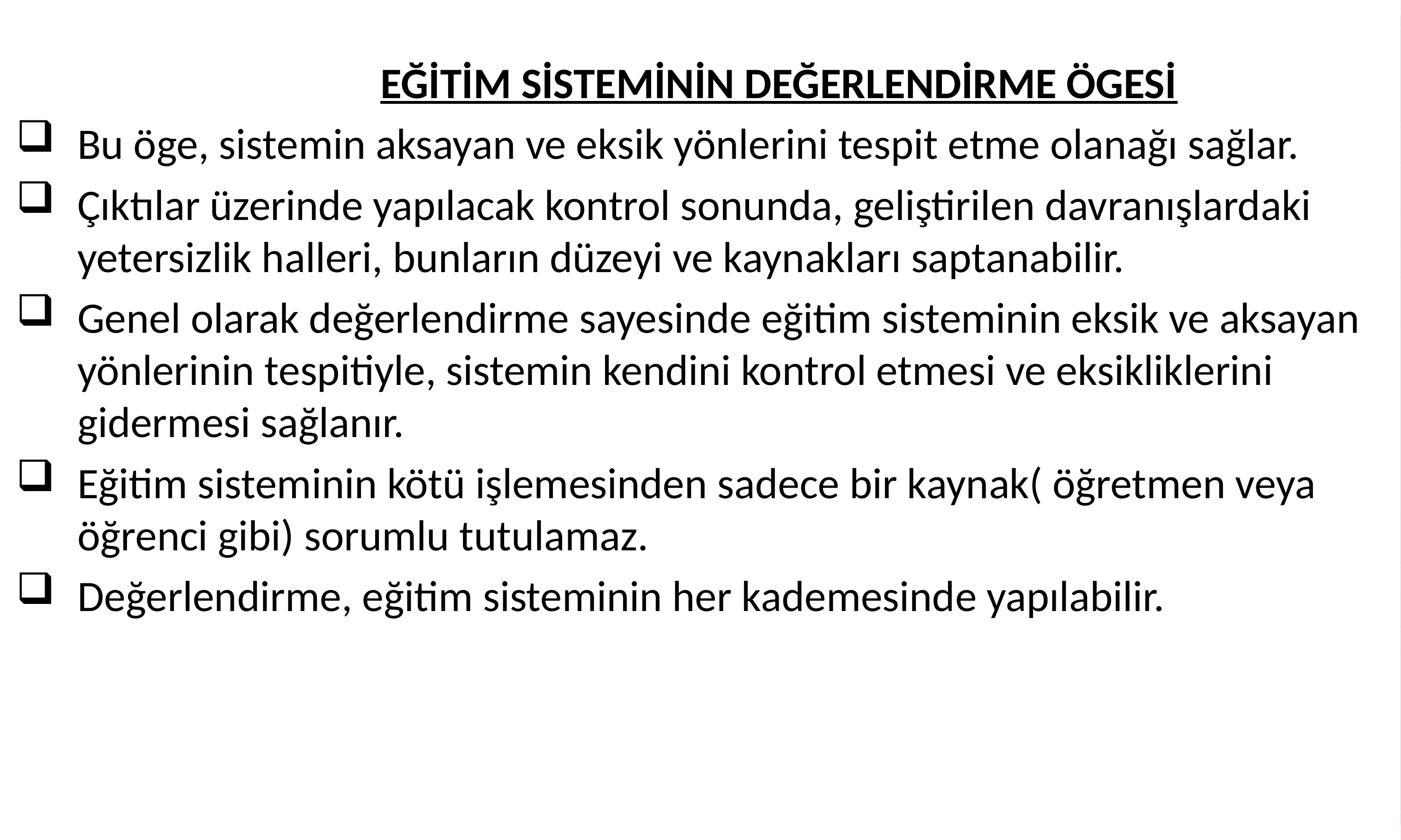

EĞİTİM SİSTEMİNİN DEĞERLENDİRME ÖGESİ
Bu öge, sistemin aksayan ve eksik yönlerini tespit etme olanağı sağlar.
Çıktılar üzerinde yapılacak kontrol sonunda, geliştirilen davranışlardaki yetersizlik halleri, bunların düzeyi ve kaynakları saptanabilir.
Genel olarak değerlendirme sayesinde eğitim sisteminin eksik ve aksayan yönlerinin tespitiyle, sistemin kendini kontrol etmesi ve eksikliklerini gidermesi sağlanır.
Eğitim sisteminin kötü işlemesinden sadece bir kaynak( öğretmen veya öğrenci gibi) sorumlu tutulamaz.
Değerlendirme, eğitim sisteminin her kademesinde yapılabilir.